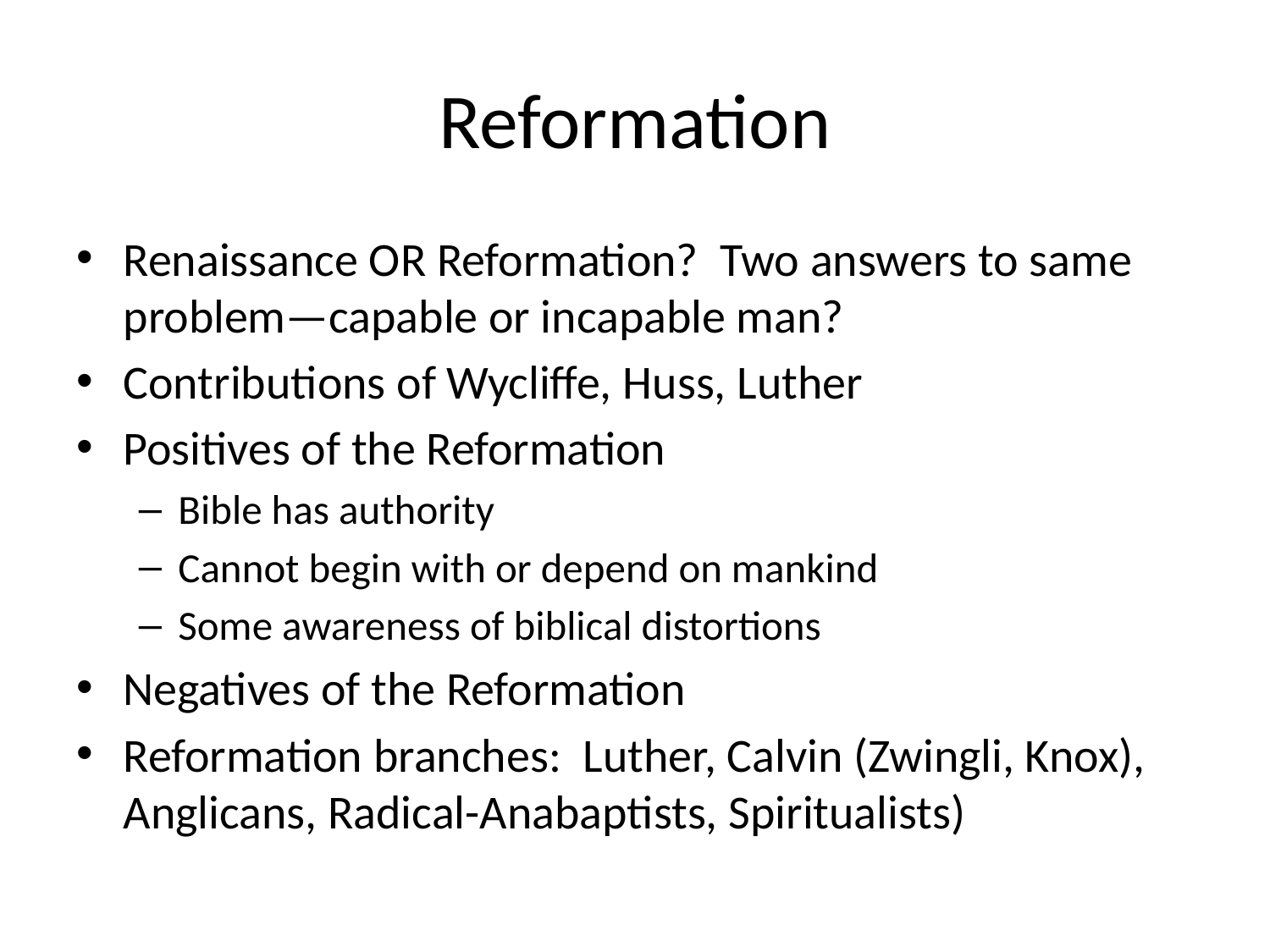

# Reformation
Renaissance OR Reformation?  Two answers to same problem—capable or incapable man?
Contributions of Wycliffe, Huss, Luther
Positives of the Reformation
Bible has authority
Cannot begin with or depend on mankind
Some awareness of biblical distortions
Negatives of the Reformation
Reformation branches:  Luther, Calvin (Zwingli, Knox), Anglicans, Radical-Anabaptists, Spiritualists)